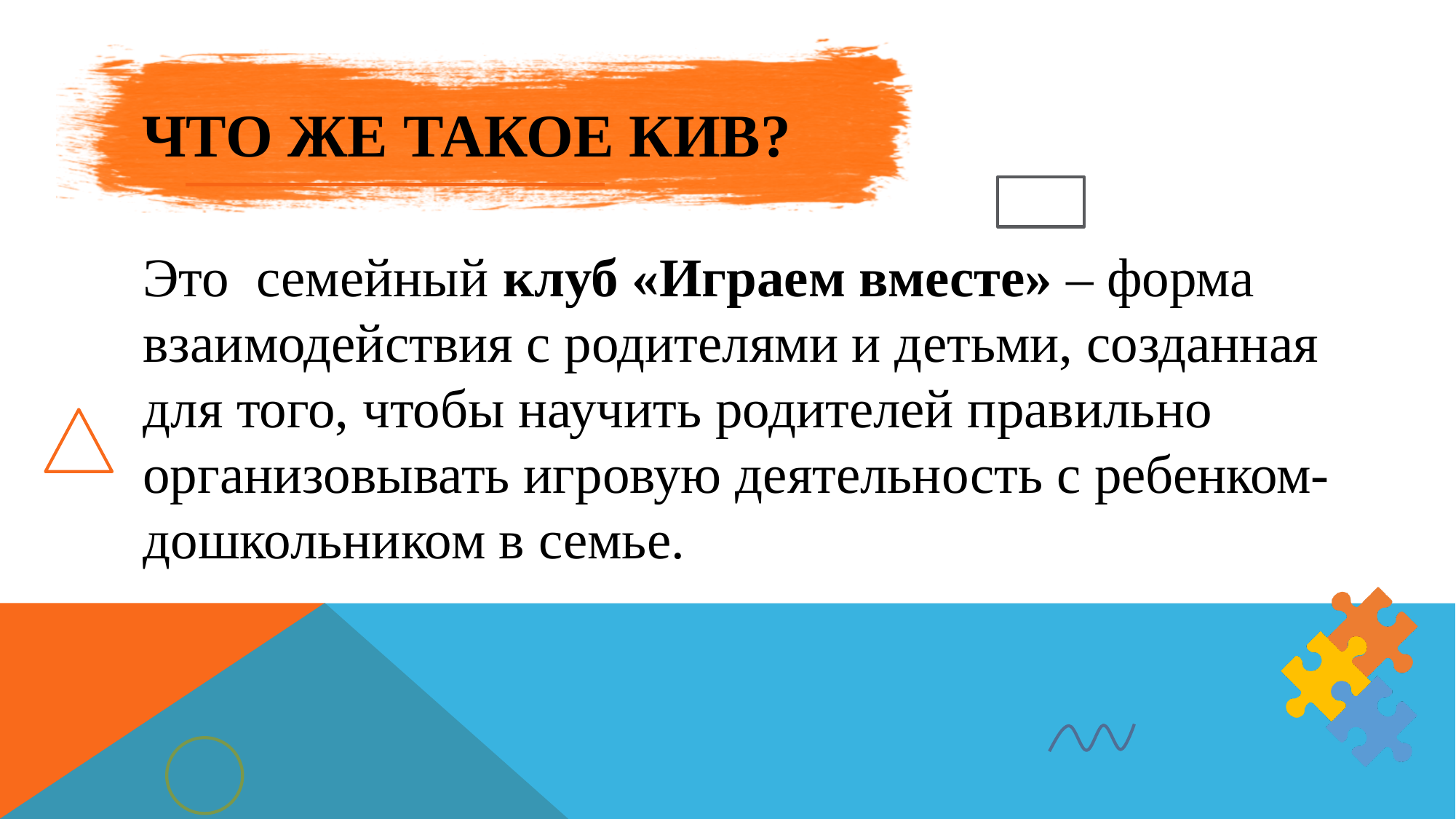

# Что же такое КИВ?
Это  семейный клуб «Играем вместе» – форма взаимодействия с родителями и детьми, созданная для того, чтобы научить родителей правильно организовывать игровую деятельность с ребенком-дошкольником в семье.